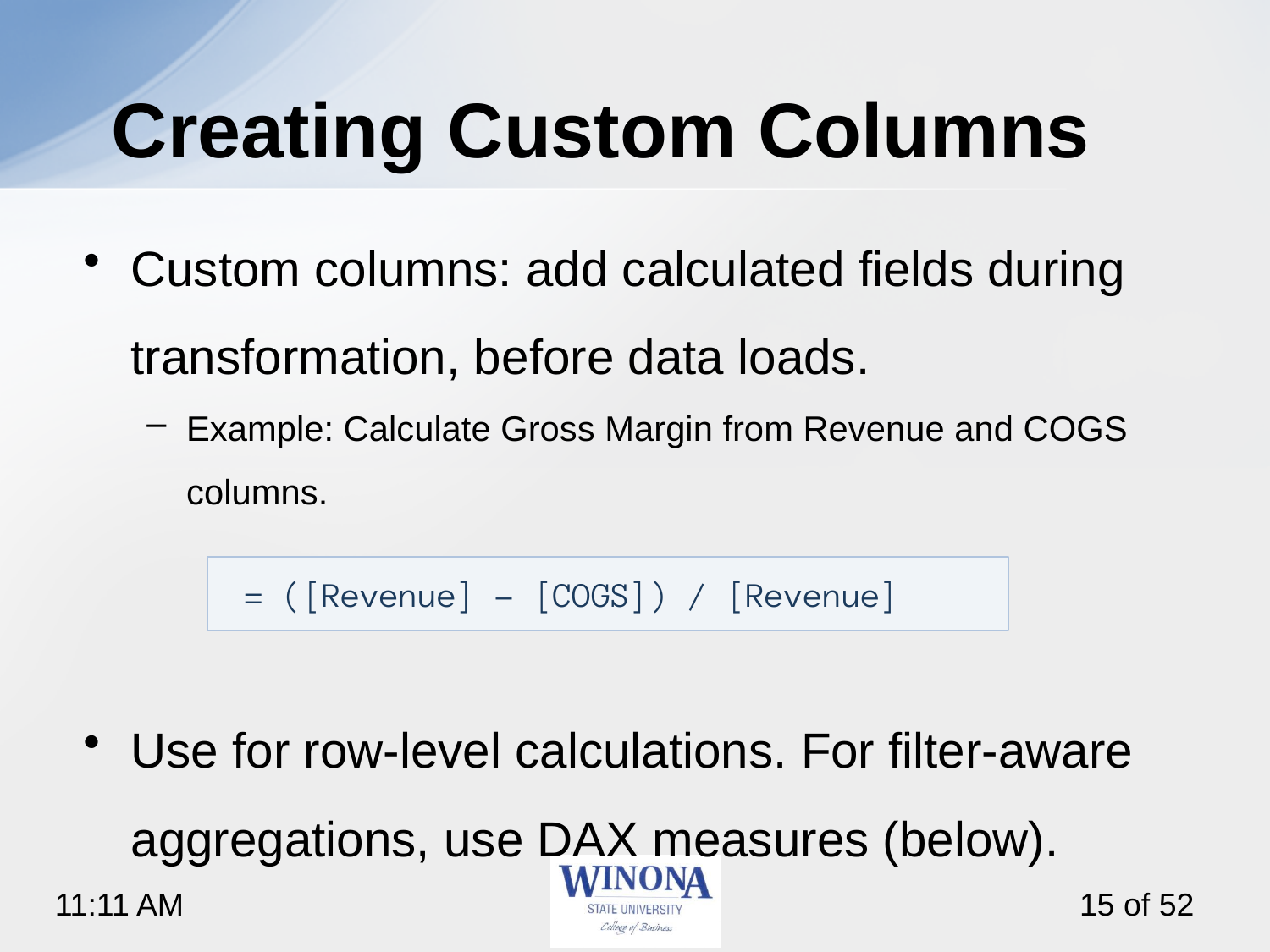

# Creating Custom Columns
Custom columns: add calculated fields during transformation, before data loads.
Example: Calculate Gross Margin from Revenue and COGS columns.

Use for row-level calculations. For filter-aware aggregations, use DAX measures (below).

= ([Revenue] - [COGS]) / [Revenue]